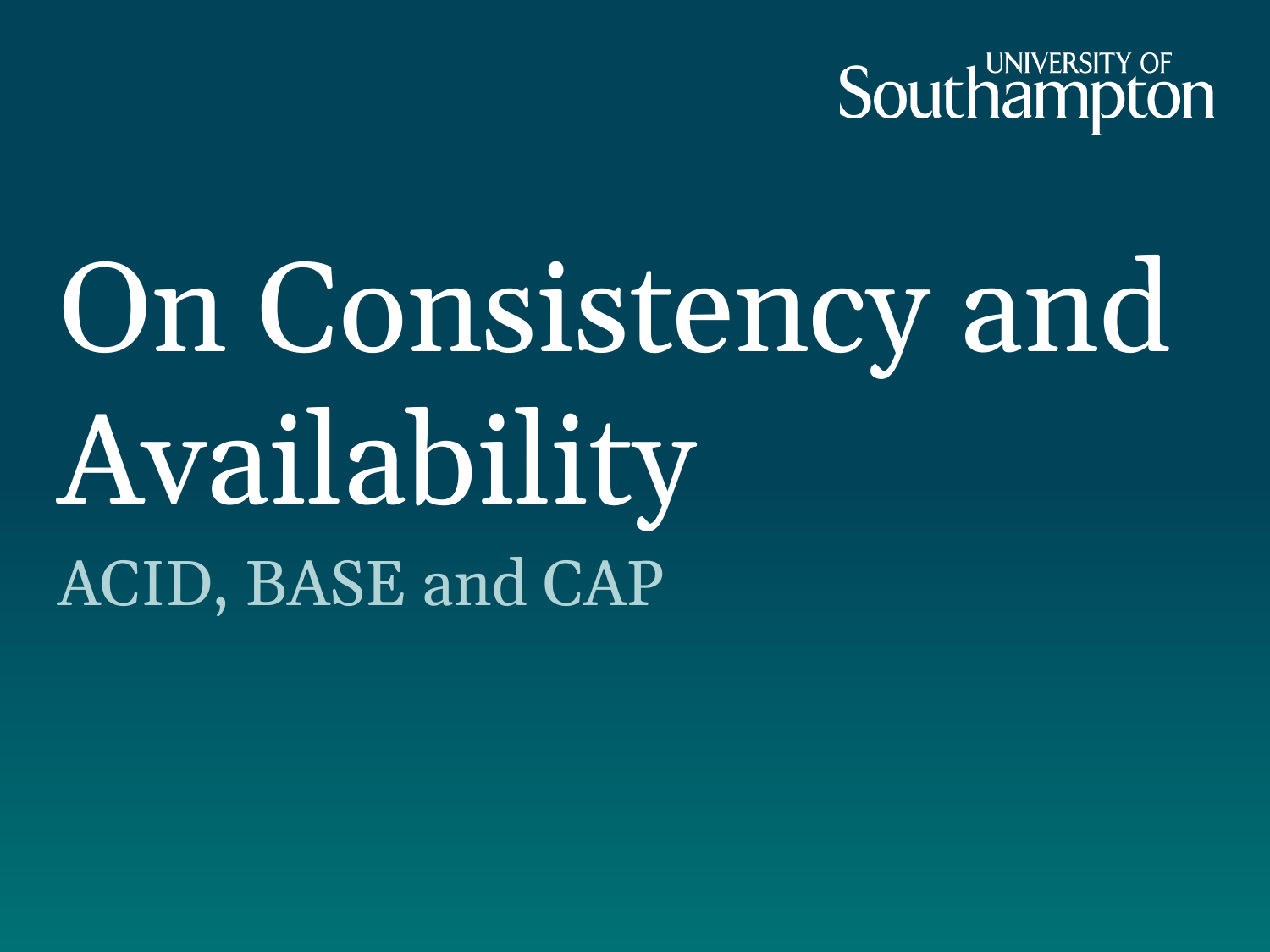

# On Consistency and Availability
ACID, BASE and CAP